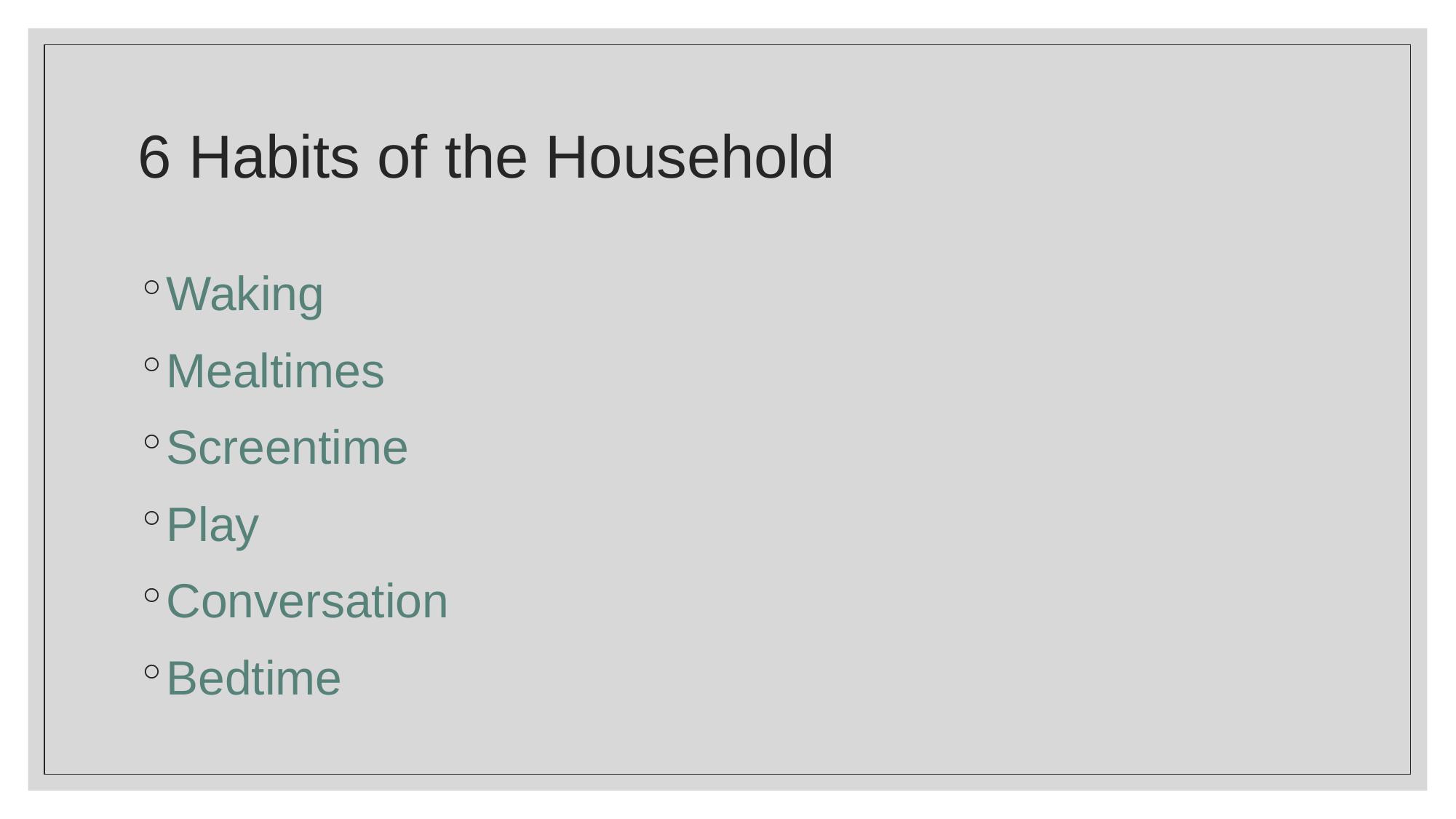

# 6 Habits of the Household
Waking
Mealtimes
Screentime
Play
Conversation
Bedtime